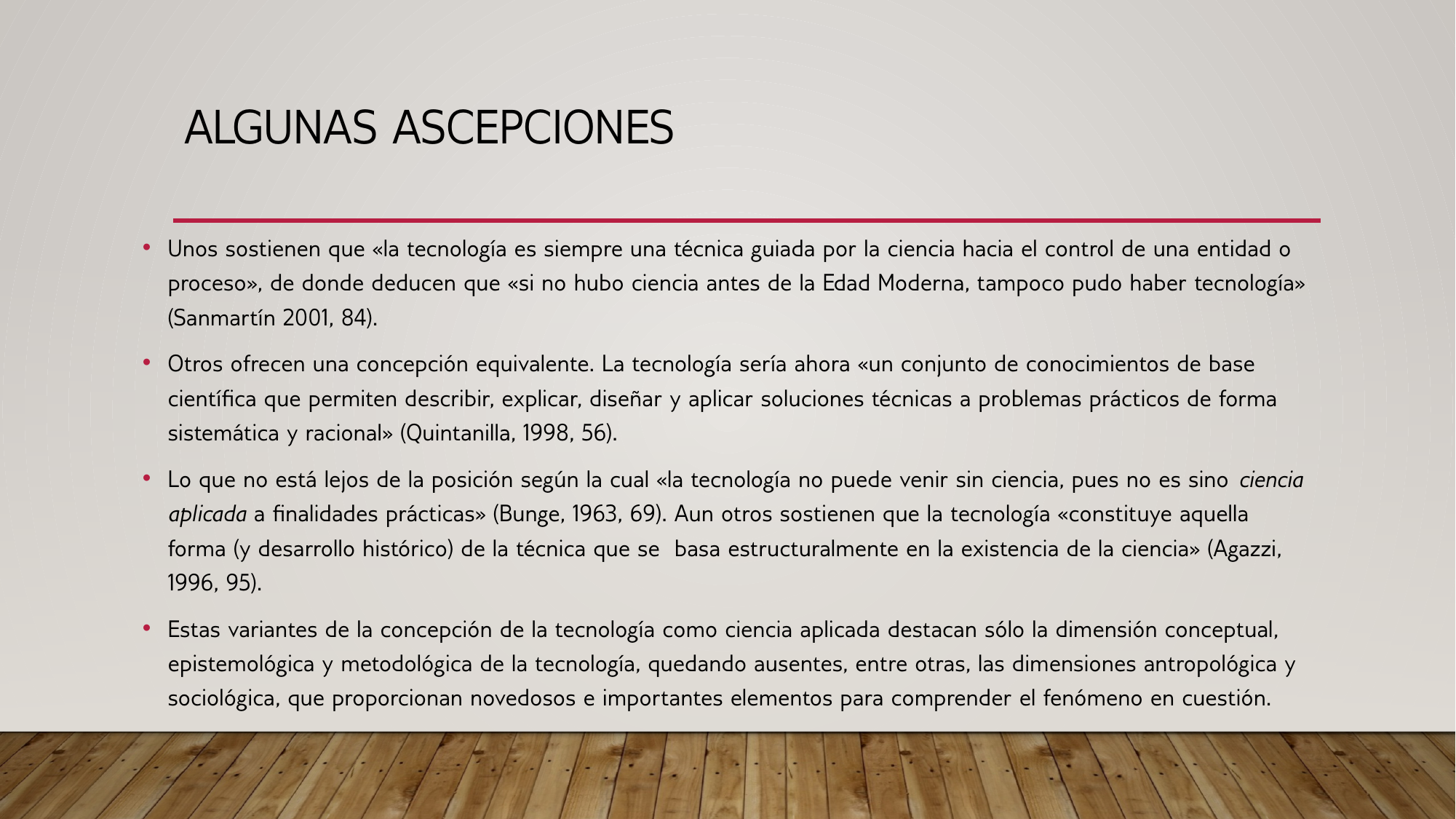

# ALGUNAS ASCEPCIONES
Unos sostienen que «la tecnología es siempre una técnica guiada por la ciencia hacia el control de una entidad o proceso», de donde deducen que «si no hubo ciencia antes de la Edad Moderna, tampoco pudo haber tecnología» (Sanmartín 2001, 84).
Otros ofrecen una concepción equivalente. La tecnología sería ahora «un conjunto de conocimientos de base científica que permiten describir, explicar, diseñar y aplicar soluciones técnicas a problemas prácticos de forma sistemática y racional» (Quintanilla, 1998, 56).
Lo que no está lejos de la posición según la cual «la tecnología no puede venir sin ciencia, pues no es sino ciencia aplicada a finalidades prácticas» (Bunge, 1963, 69). Aun otros sostienen que la tecnología «constituye aquella forma (y desarrollo histórico) de la técnica que se  basa estructuralmente en la existencia de la ciencia» (Agazzi, 1996, 95).
Estas variantes de la concepción de la tecnología como ciencia aplicada destacan sólo la dimensión conceptual, epistemológica y metodológica de la tecnología, quedando ausentes, entre otras, las dimensiones antropológica y sociológica, que proporcionan novedosos e importantes elementos para comprender el fenómeno en cuestión.